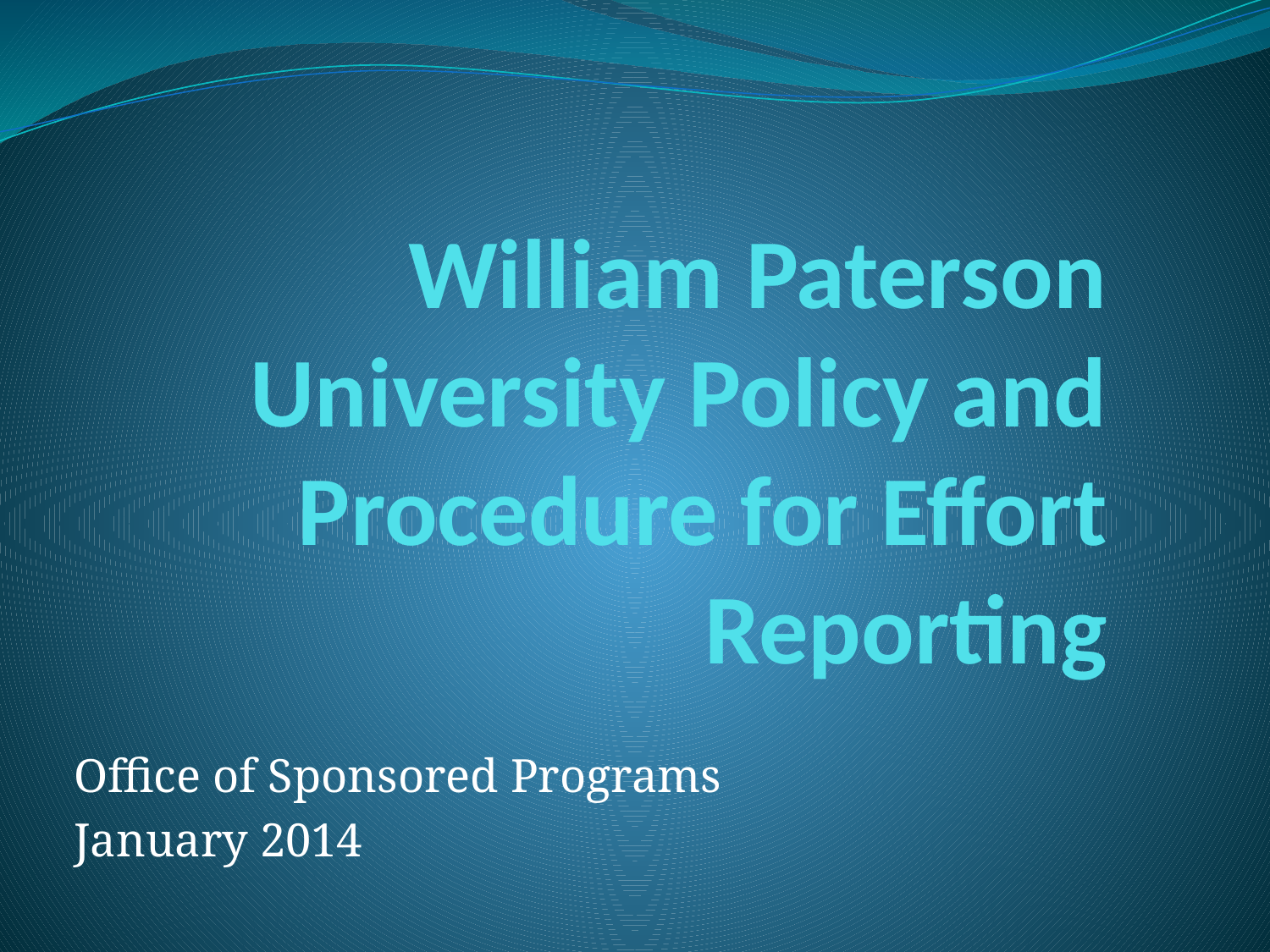

# William Paterson University Policy and Procedure for Effort Reporting
Office of Sponsored Programs
January 2014